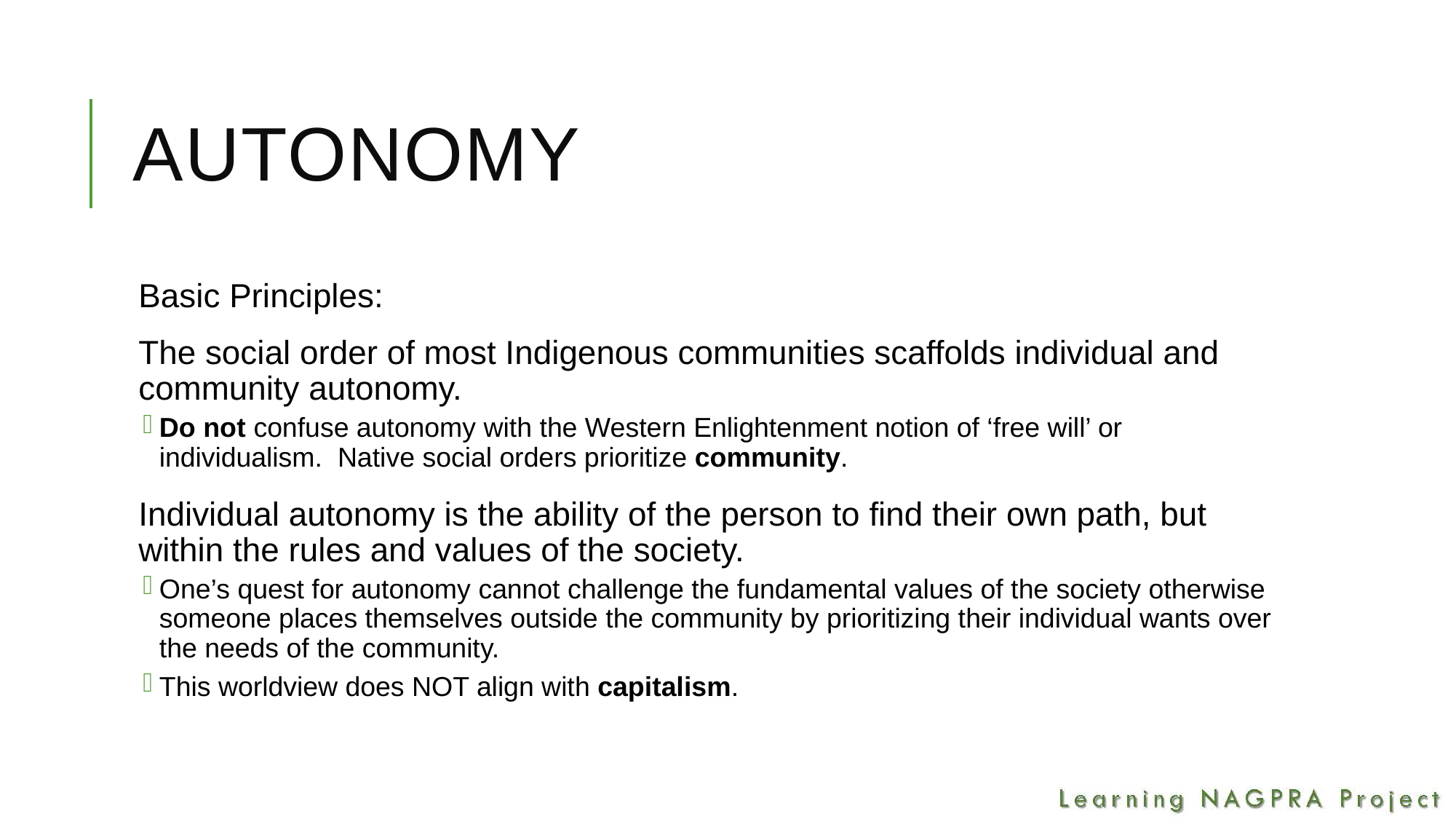

# Autonomy
Basic Principles:
The social order of most Indigenous communities scaffolds individual and community autonomy.
Do not confuse autonomy with the Western Enlightenment notion of ‘free will’ or individualism.  Native social orders prioritize community.
Individual autonomy is the ability of the person to find their own path, but within the rules and values of the society.
One’s quest for autonomy cannot challenge the fundamental values of the society otherwise someone places themselves outside the community by prioritizing their individual wants over the needs of the community.
This worldview does NOT align with capitalism.